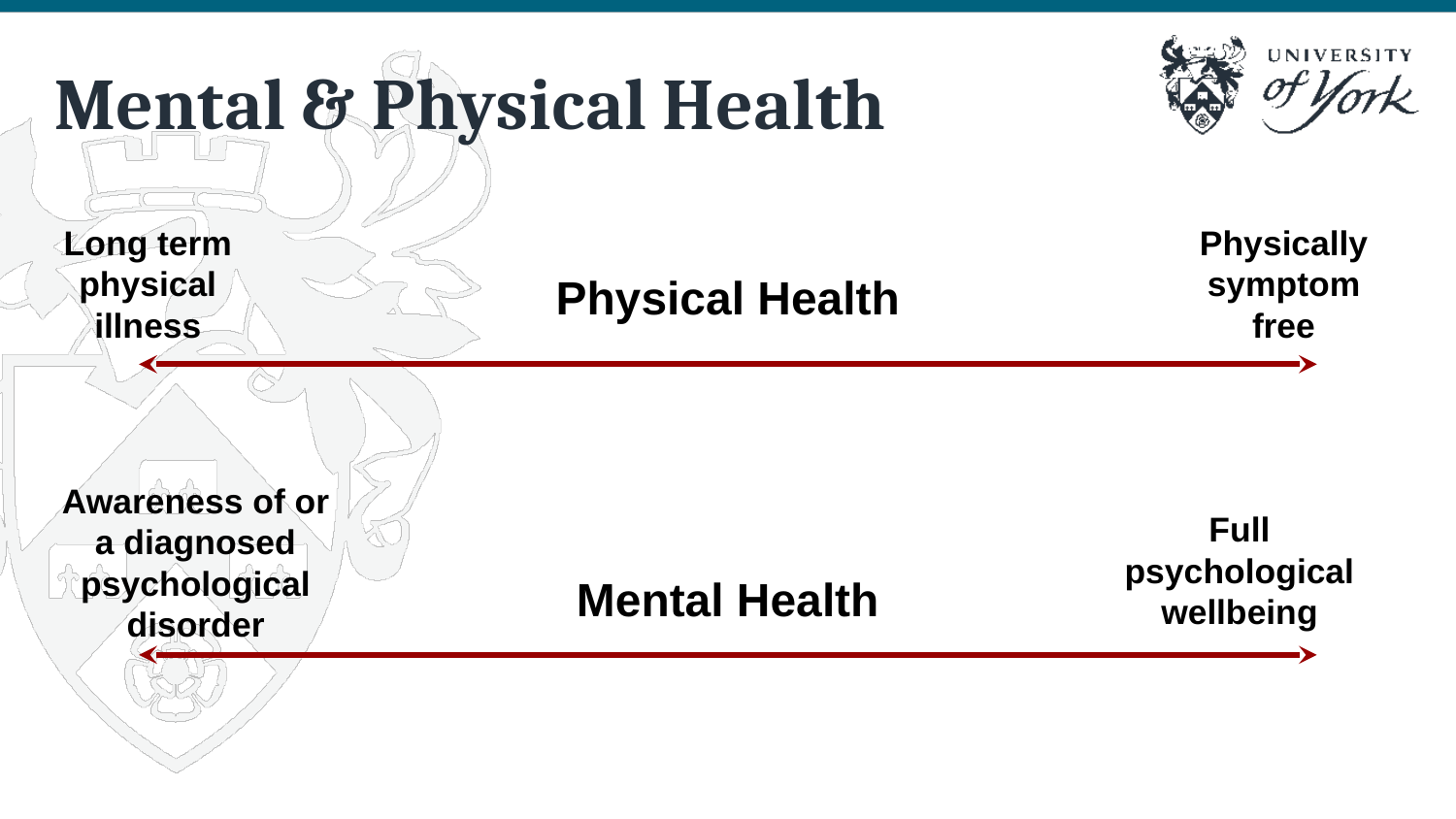

# Mental & Physical Health
Long term physical illness
Physically symptom
free
Physical Health
Awareness of or a diagnosed psychological disorder
Full psychological wellbeing
Mental Health